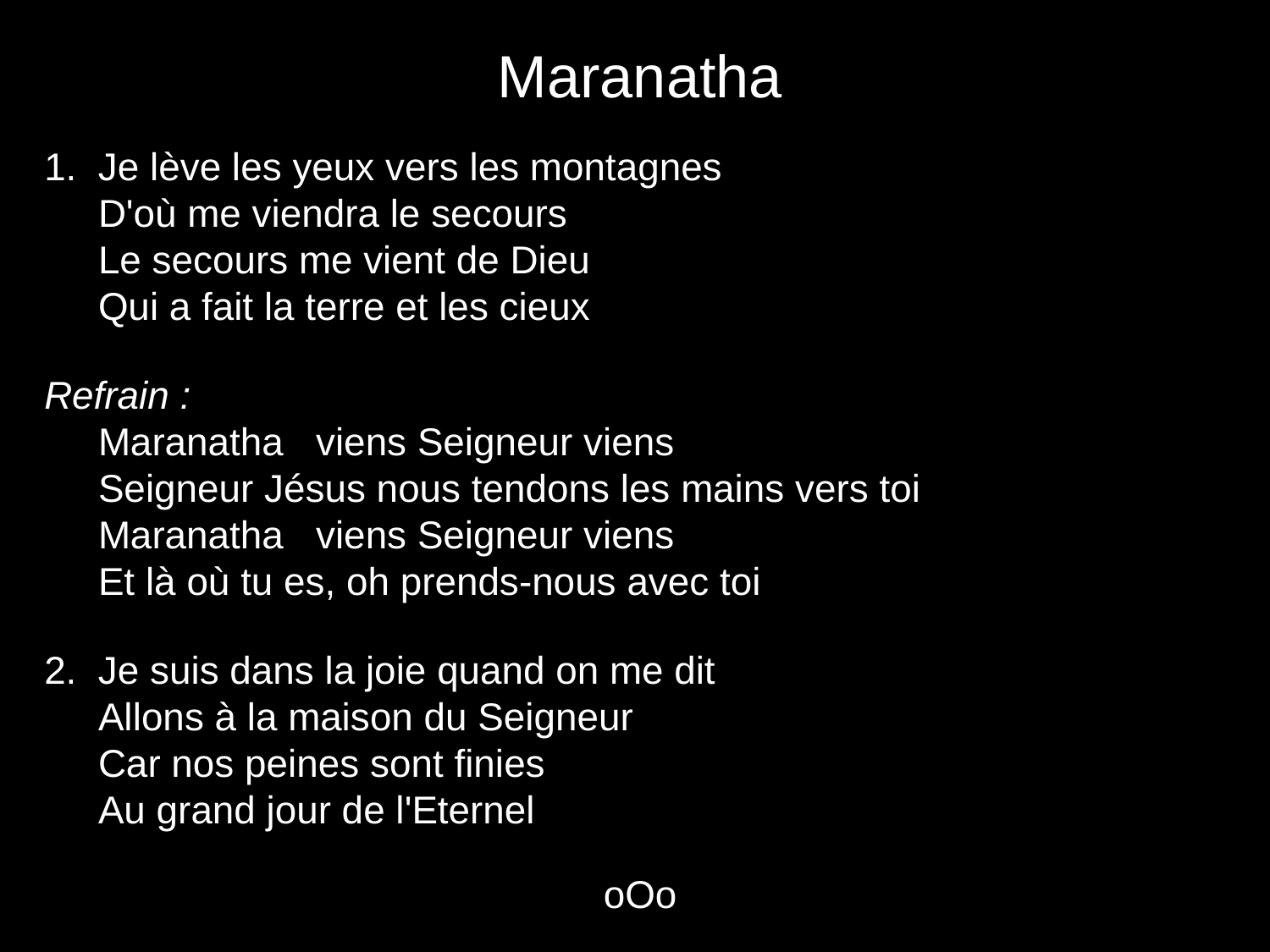

# Maranatha
1.  Je lève les yeux vers les montagnes
     D'où me viendra le secours
     Le secours me vient de Dieu
     Qui a fait la terre et les cieux

Refrain :
     Maranatha   viens Seigneur viens
     Seigneur Jésus nous tendons les mains vers toi
     Maranatha   viens Seigneur viens
     Et là où tu es, oh prends-nous avec toi

2.  Je suis dans la joie quand on me dit
     Allons à la maison du Seigneur
     Car nos peines sont finies
     Au grand jour de l'Eternel

oOo